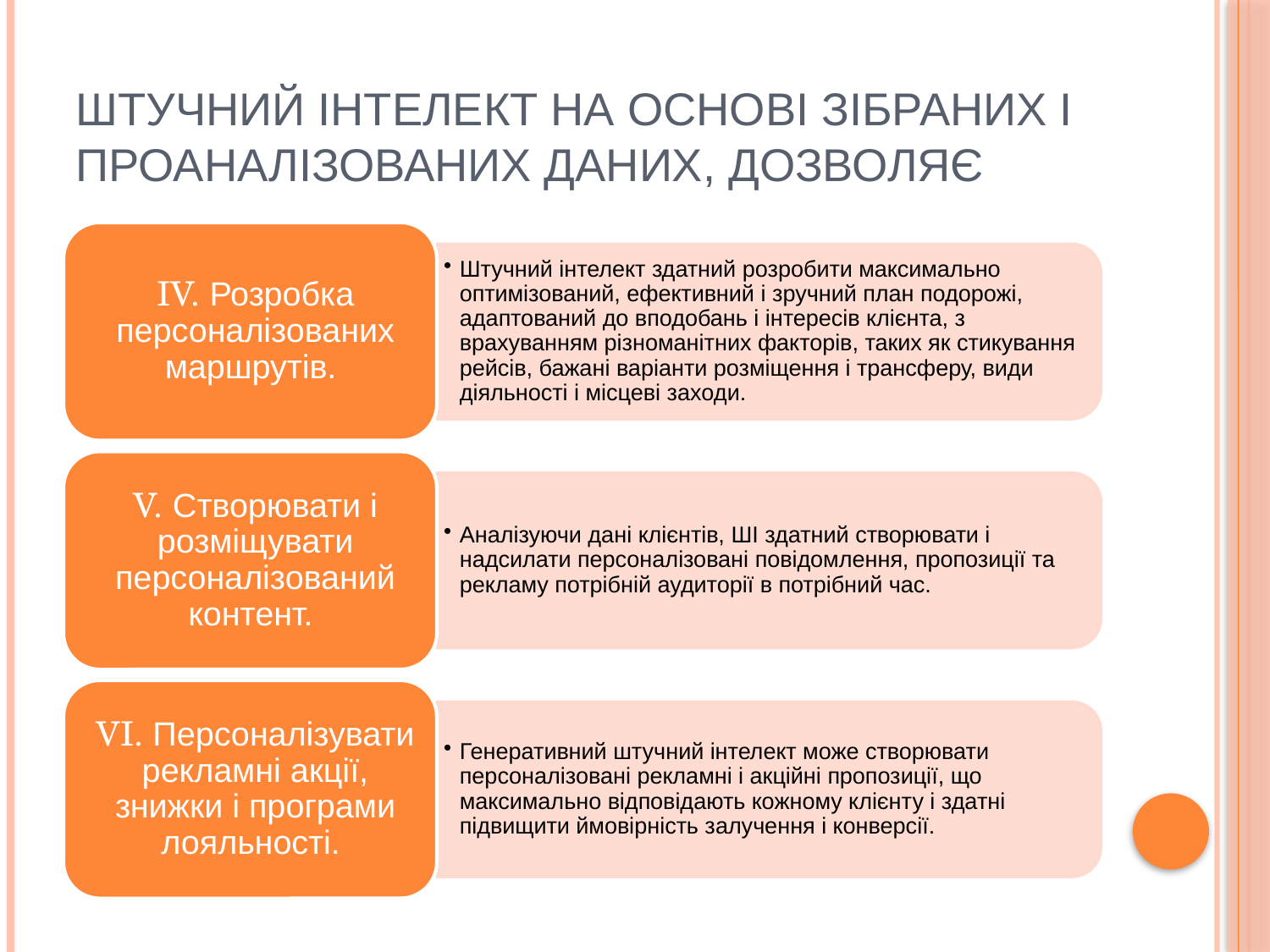

# Штучний інтелект на основі зібраних і проаналізованих даних, дозволяє
Штучний інтелект здатний розробити максимально оптимізований, ефективний і зручний план подорожі, адаптований до вподобань і інтересів клієнта, з врахуванням різноманітних факторів, таких як стикування рейсів, бажані варіанти розміщення і трансферу, види діяльності і місцеві заходи.
IV. Розробка персоналізованих маршрутів.
Аналізуючи дані клієнтів, ШІ здатний створювати і надсилати персоналізовані повідомлення, пропозиції та рекламу потрібній аудиторії в потрібний час.
V. Створювати і розміщувати персоналізований контент.
Генеративний штучний інтелект може створювати персоналізовані рекламні і акційні пропозиції, що максимально відповідають кожному клієнту і здатні підвищити ймовірність залучення і конверсії.
VI. Персоналізувати рекламні акції, знижки і програми лояльності.